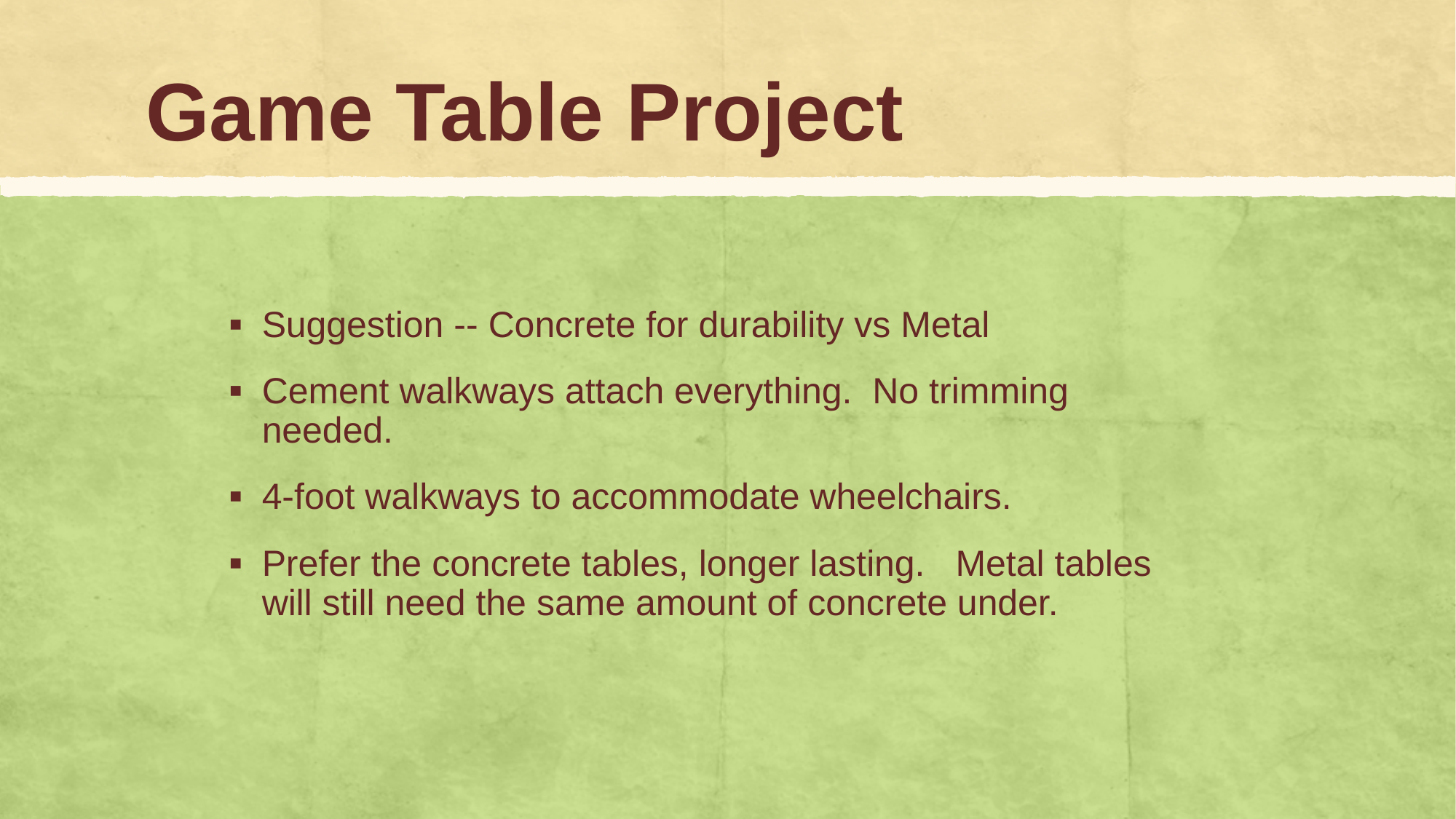

# Game Table Project
Suggestion -- Concrete for durability vs Metal
Cement walkways attach everything.  No trimming needed.
4-foot walkways to accommodate wheelchairs.
Prefer the concrete tables, longer lasting.   Metal tables will still need the same amount of concrete under.